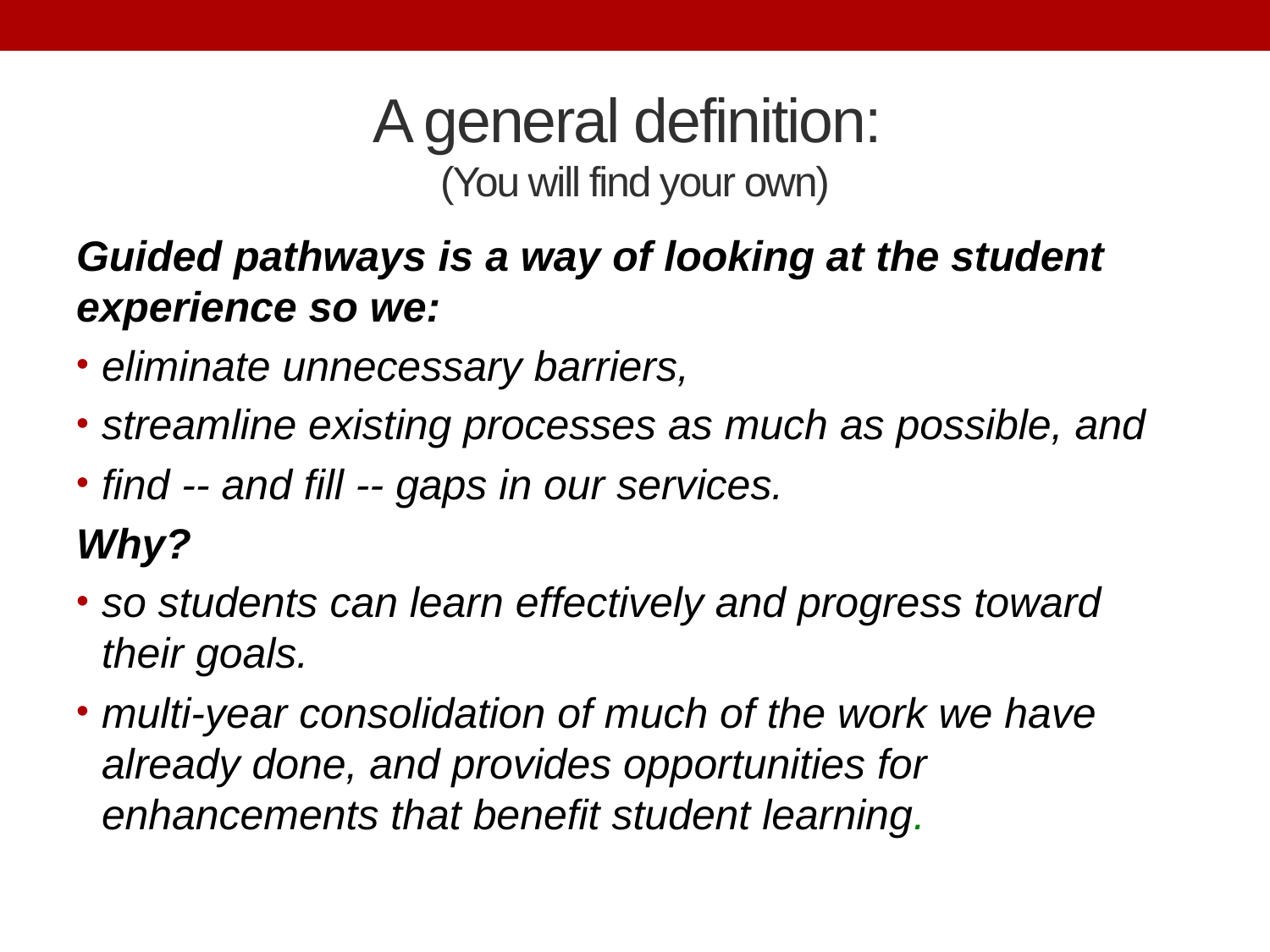

# A general definition: (You will find your own)
Guided pathways is a way of looking at the student experience so we:
eliminate unnecessary barriers,
streamline existing processes as much as possible, and
find -- and fill -- gaps in our services.
Why?
so students can learn effectively and progress toward their goals.
multi-year consolidation of much of the work we have already done, and provides opportunities for enhancements that benefit student learning.